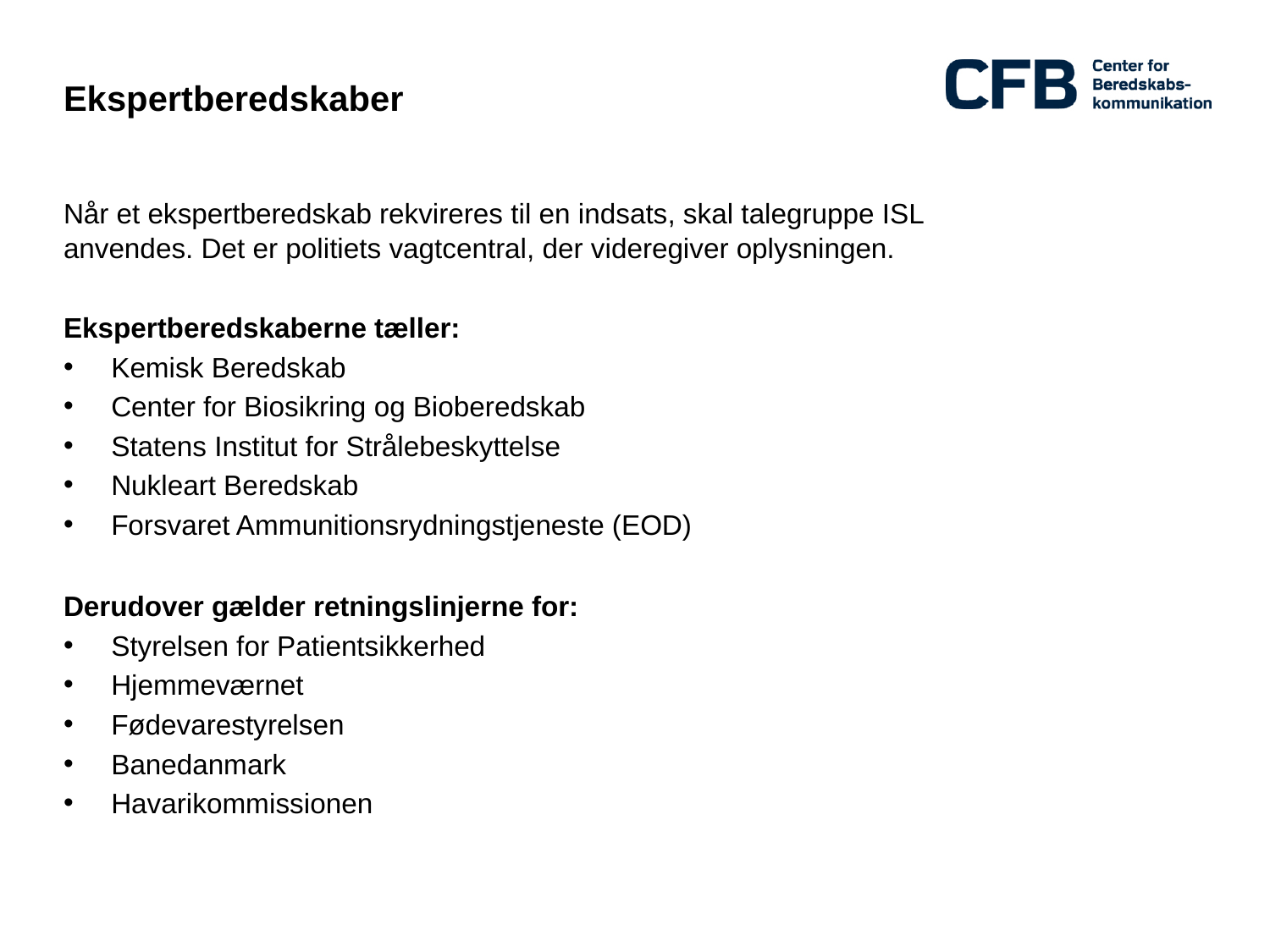

# Ekspertberedskaber
Når et ekspertberedskab rekvireres til en indsats, skal talegruppe ISL anvendes. Det er politiets vagtcentral, der videregiver oplysningen.
Ekspertberedskaberne tæller:
Kemisk Beredskab
Center for Biosikring og Bioberedskab
Statens Institut for Strålebeskyttelse
Nukleart Beredskab
Forsvaret Ammunitionsrydningstjeneste (EOD)
Derudover gælder retningslinjerne for:
Styrelsen for Patientsikkerhed
Hjemmeværnet
Fødevarestyrelsen
Banedanmark
Havarikommissionen